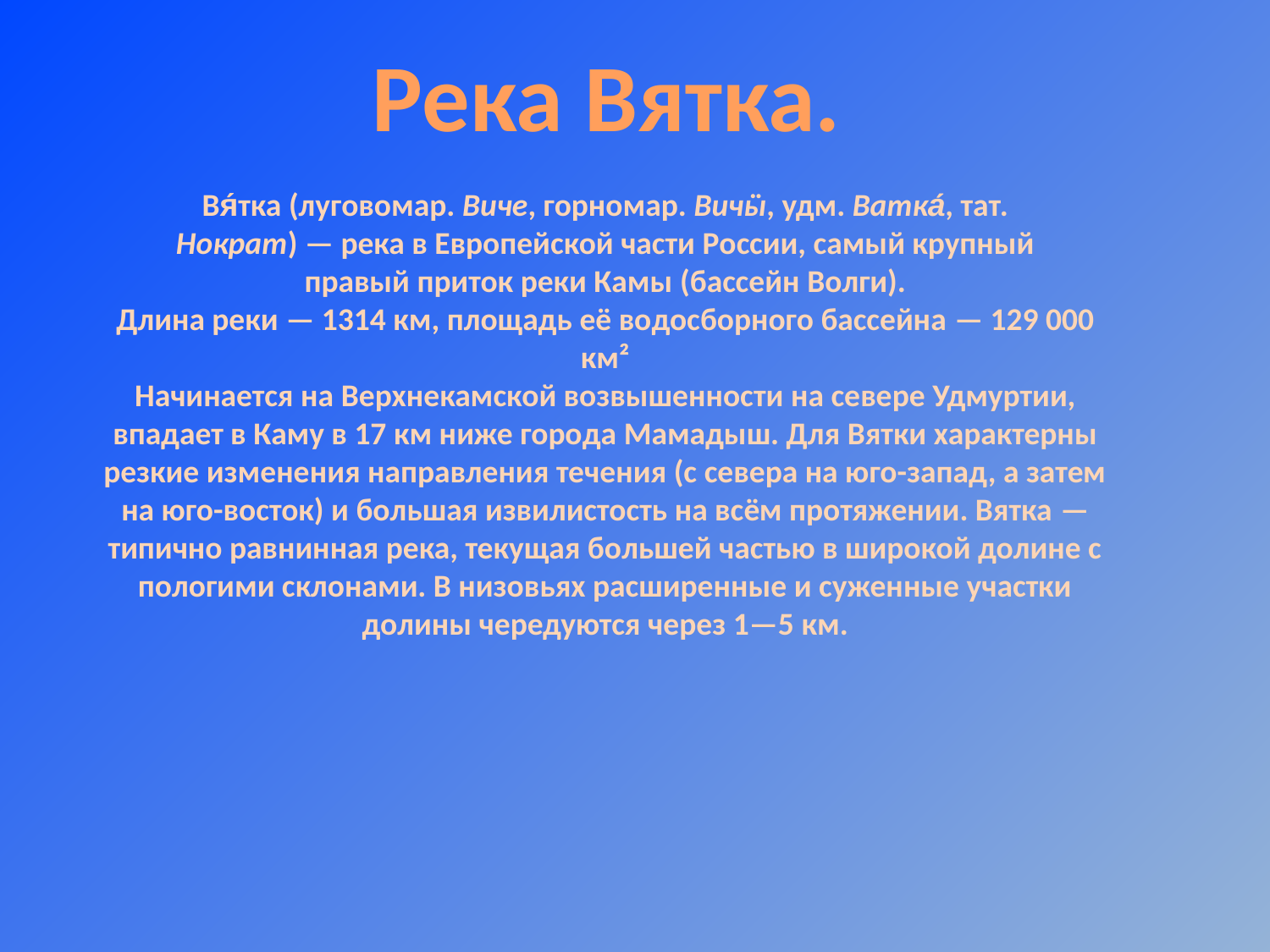

Река Вятка.
Вя́тка (луговомар. Виче, горномар. Вичӹ, удм. Ватка́, тат. Нократ) — река в Европейской части России, самый крупный правый приток реки Камы (бассейн Волги).
Длина реки — 1314 км, площадь её водосборного бассейна — 129 000 км²
Начинается на Верхнекамской возвышенности на севере Удмуртии, впадает в Каму в 17 км ниже города Мамадыш. Для Вятки характерны резкие изменения направления течения (с севера на юго-запад, а затем на юго-восток) и большая извилистость на всём протяжении. Вятка — типично равнинная река, текущая большей частью в широкой долине с пологими склонами. В низовьях расширенные и суженные участки долины чередуются через 1—5 км.